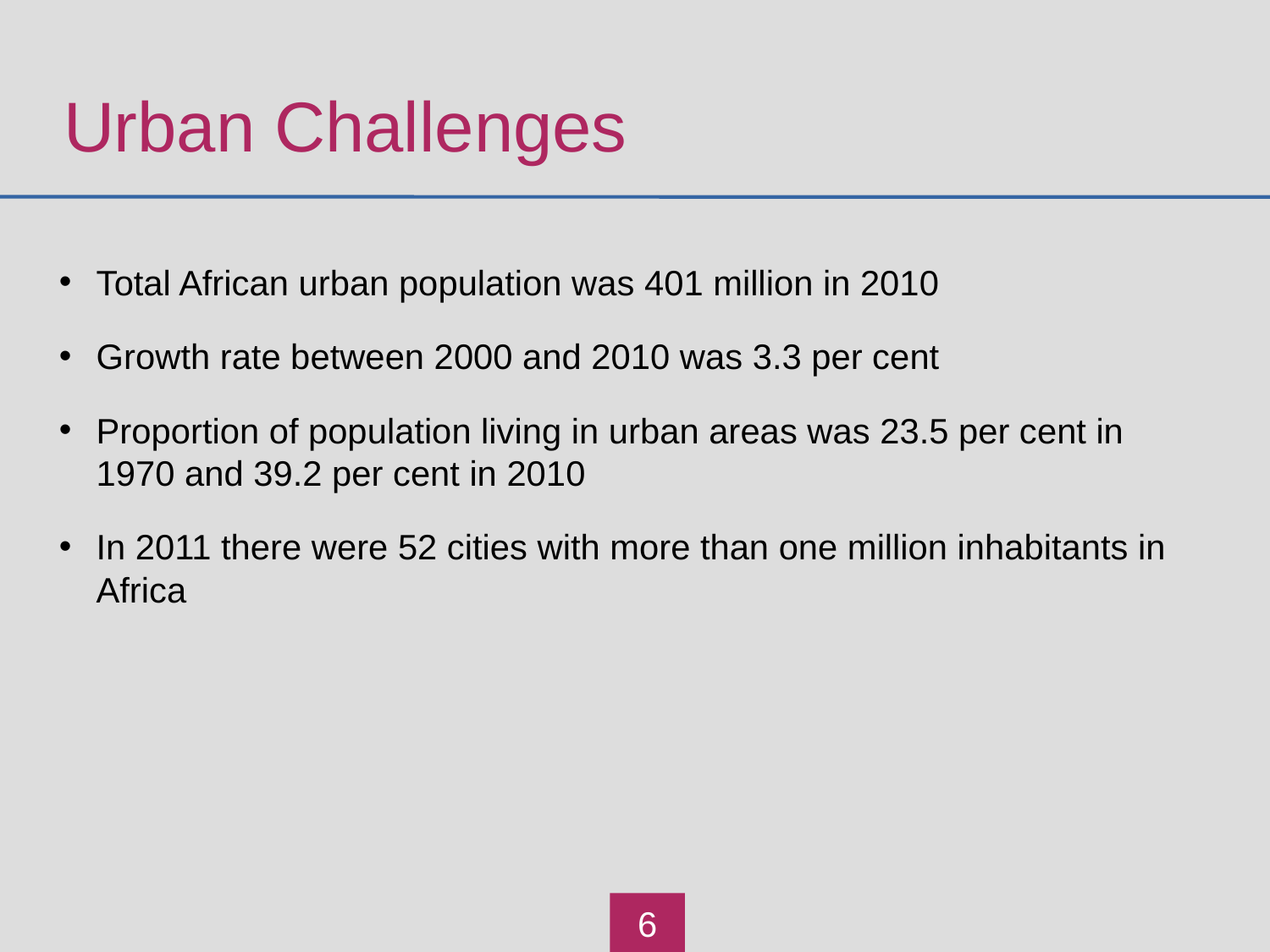

# Urban Challenges
Total African urban population was 401 million in 2010
Growth rate between 2000 and 2010 was 3.3 per cent
Proportion of population living in urban areas was 23.5 per cent in 1970 and 39.2 per cent in 2010
In 2011 there were 52 cities with more than one million inhabitants in Africa
6